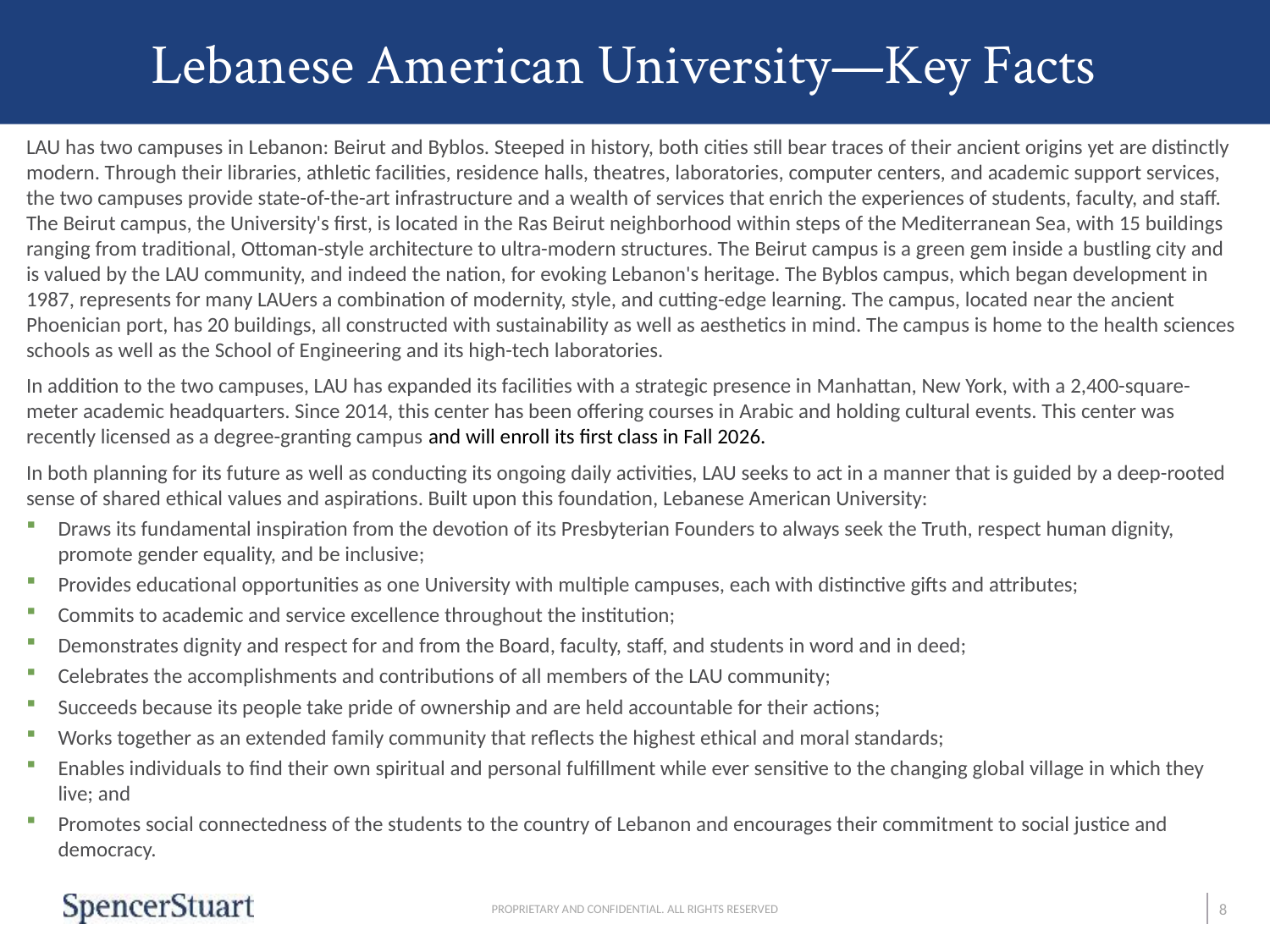

# About the Lebanese American University
Lebanese American University—Key Facts
LAU has two campuses in Lebanon: Beirut and Byblos. Steeped in history, both cities still bear traces of their ancient origins yet are distinctly modern. Through their libraries, athletic facilities, residence halls, theatres, laboratories, computer centers, and academic support services, the two campuses provide state-of-the-art infrastructure and a wealth of services that enrich the experiences of students, faculty, and staff. The Beirut campus, the University's first, is located in the Ras Beirut neighborhood within steps of the Mediterranean Sea, with 15 buildings ranging from traditional, Ottoman-style architecture to ultra-modern structures. The Beirut campus is a green gem inside a bustling city and is valued by the LAU community, and indeed the nation, for evoking Lebanon's heritage. The Byblos campus, which began development in 1987, represents for many LAUers a combination of modernity, style, and cutting-edge learning. The campus, located near the ancient Phoenician port, has 20 buildings, all constructed with sustainability as well as aesthetics in mind. The campus is home to the health sciences schools as well as the School of Engineering and its high-tech laboratories.
In addition to the two campuses, LAU has expanded its facilities with a strategic presence in Manhattan, New York, with a 2,400-square-meter academic headquarters. Since 2014, this center has been offering courses in Arabic and holding cultural events. This center was recently licensed as a degree-granting campus and will enroll its first class in Fall 2026.
In both planning for its future as well as conducting its ongoing daily activities, LAU seeks to act in a manner that is guided by a deep-rooted sense of shared ethical values and aspirations. Built upon this foundation, Lebanese American University:
Draws its fundamental inspiration from the devotion of its Presbyterian Founders to always seek the Truth, respect human dignity, promote gender equality, and be inclusive;
Provides educational opportunities as one University with multiple campuses, each with distinctive gifts and attributes;
Commits to academic and service excellence throughout the institution;
Demonstrates dignity and respect for and from the Board, faculty, staff, and students in word and in deed;
Celebrates the accomplishments and contributions of all members of the LAU community;
Succeeds because its people take pride of ownership and are held accountable for their actions;
Works together as an extended family community that reflects the highest ethical and moral standards;
Enables individuals to find their own spiritual and personal fulfillment while ever sensitive to the changing global village in which they live; and
Promotes social connectedness of the students to the country of Lebanon and encourages their commitment to social justice and democracy.